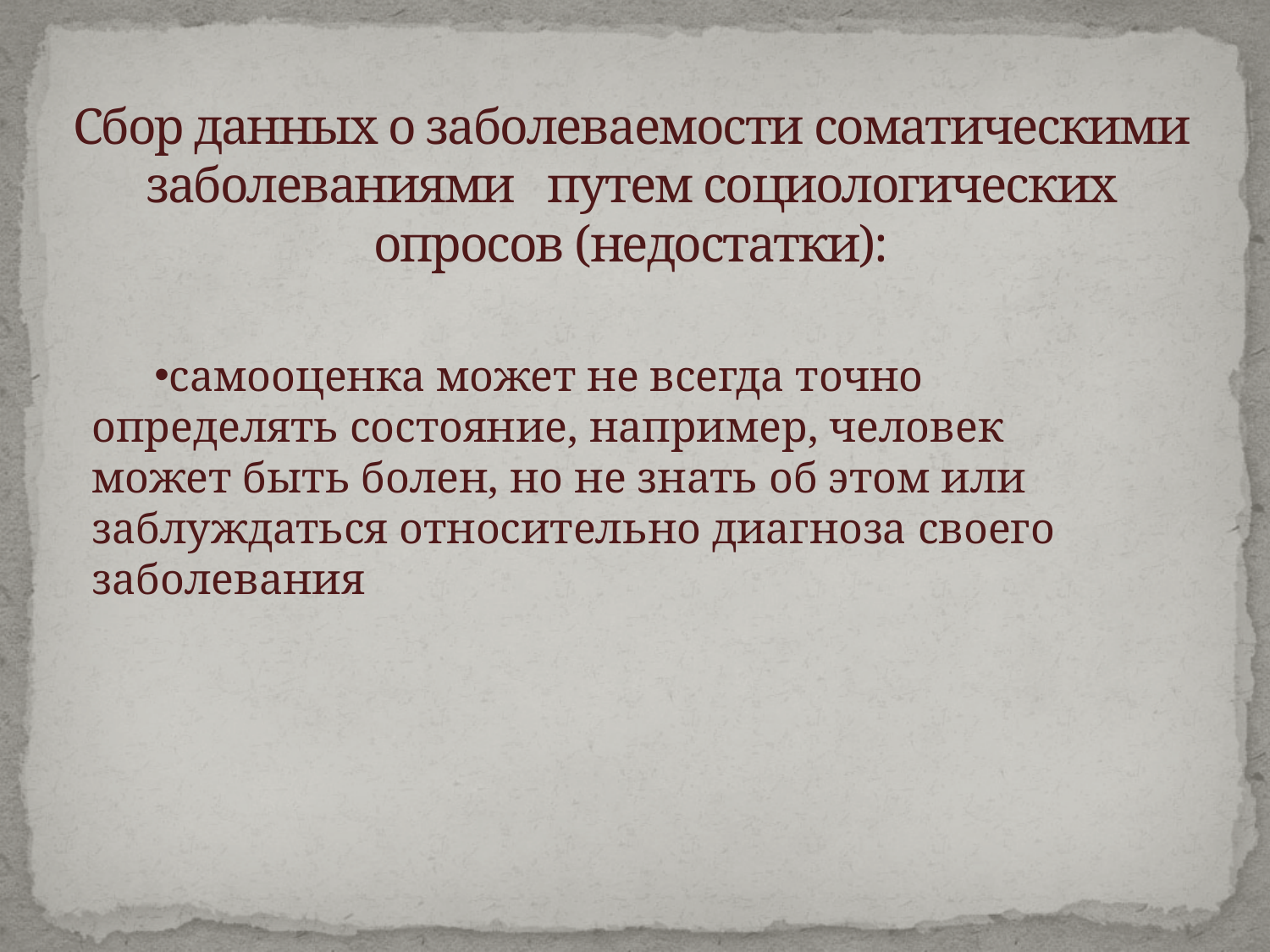

# Сбор данных о заболеваемости соматическими заболеваниями   путем социологических опросов (недостатки):
самооценка может не всегда точно определять состояние, например, человек может быть болен, но не знать об этом или заблуждаться относительно диагноза своего заболевания